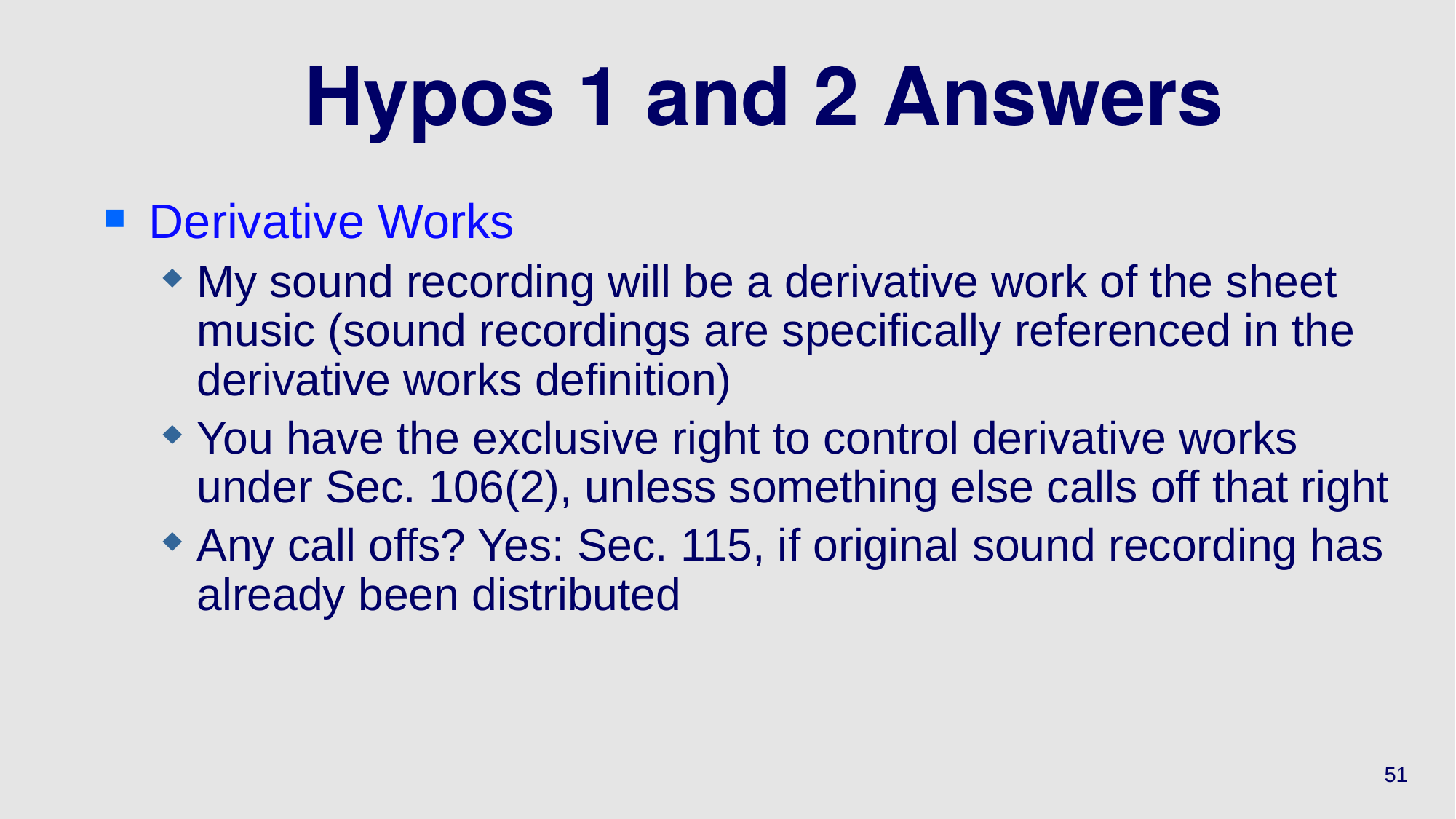

# Hypos 1 and 2 Answers
Derivative Works
My sound recording will be a derivative work of the sheet music (sound recordings are specifically referenced in the derivative works definition)
You have the exclusive right to control derivative works under Sec. 106(2), unless something else calls off that right
Any call offs? Yes: Sec. 115, if original sound recording has already been distributed
51